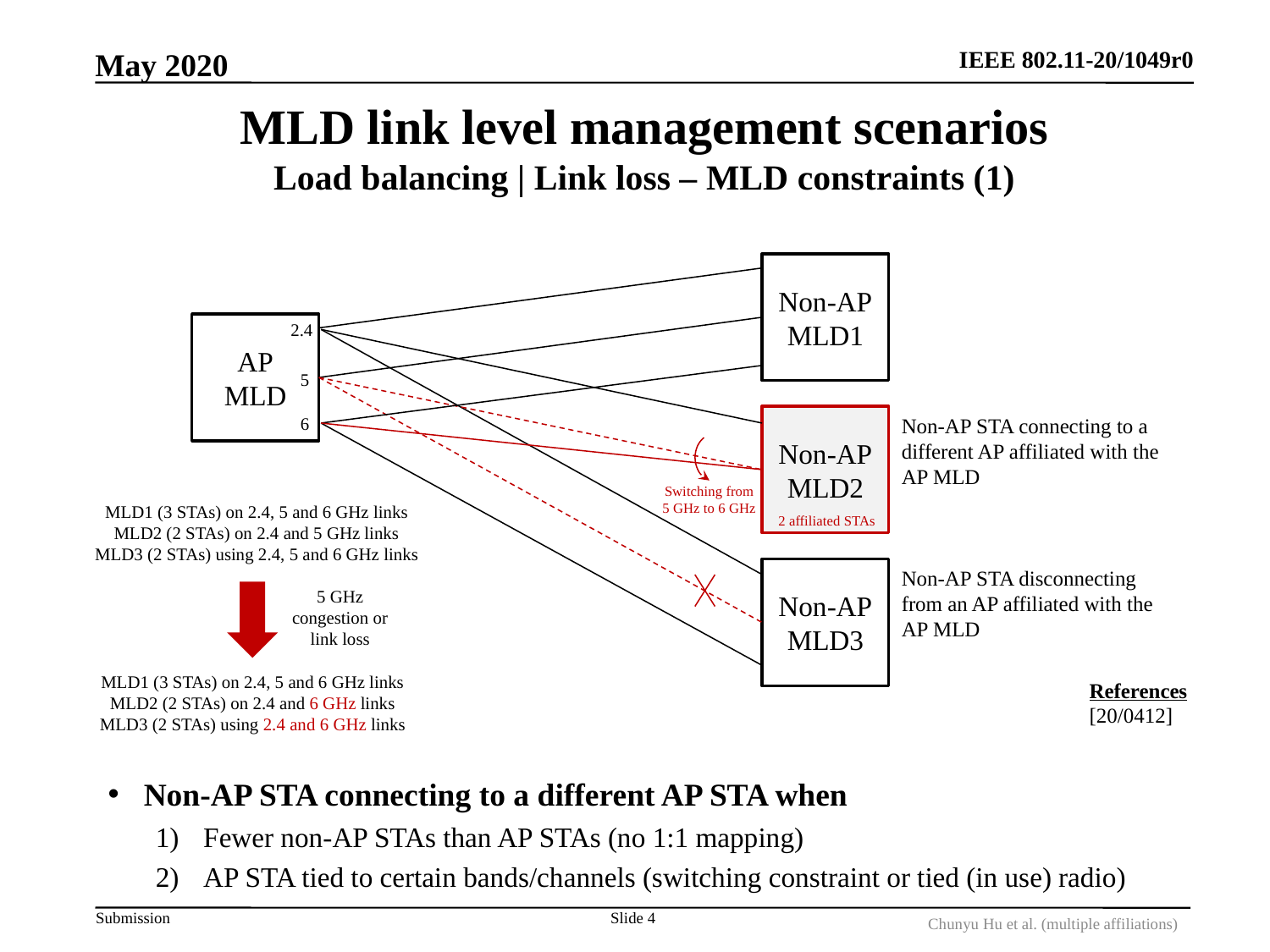

May 2020
# MLD link level management scenarios Load balancing | Link loss – MLD constraints (1)
Non-AP
MLD1
2.4
AP
MLD
5
Non-AP
MLD2
Non-AP STA connecting to a different AP affiliated with the AP MLD
6

Switching from
5 GHz to 6 GHz
MLD1 (3 STAs) on 2.4, 5 and 6 GHz links
MLD2 (2 STAs) on 2.4 and 5 GHz links
MLD3 (2 STAs) using 2.4, 5 and 6 GHz links
2 affiliated STAs
Non-AP STA disconnecting from an AP affiliated with the AP MLD
Non-AP
MLD3
5 GHz congestion or link loss

MLD1 (3 STAs) on 2.4, 5 and 6 GHz links
MLD2 (2 STAs) on 2.4 and 6 GHz links
MLD3 (2 STAs) using 2.4 and 6 GHz links
References
[20/0412]
Non-AP STA connecting to a different AP STA when
Fewer non-AP STAs than AP STAs (no 1:1 mapping)
AP STA tied to certain bands/channels (switching constraint or tied (in use) radio)
Slide 4
Chunyu Hu et al. (multiple affiliations)